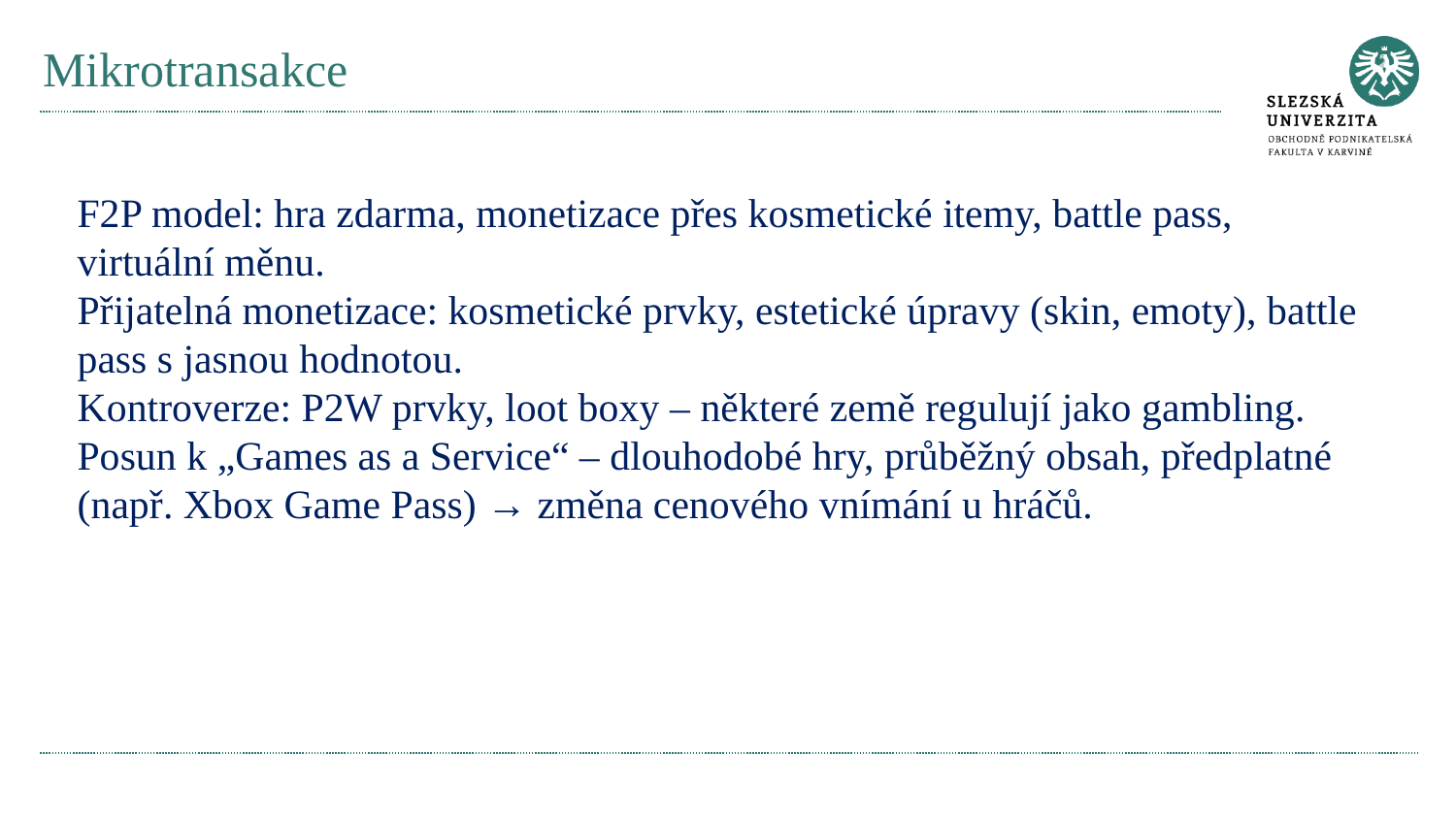

# Mikrotransakce
F2P model: hra zdarma, monetizace přes kosmetické itemy, battle pass, virtuální měnu.
Přijatelná monetizace: kosmetické prvky, estetické úpravy (skin, emoty), battle pass s jasnou hodnotou.
Kontroverze: P2W prvky, loot boxy – některé země regulují jako gambling.
Posun k „Games as a Service“ – dlouhodobé hry, průběžný obsah, předplatné (např. Xbox Game Pass) → změna cenového vnímání u hráčů.